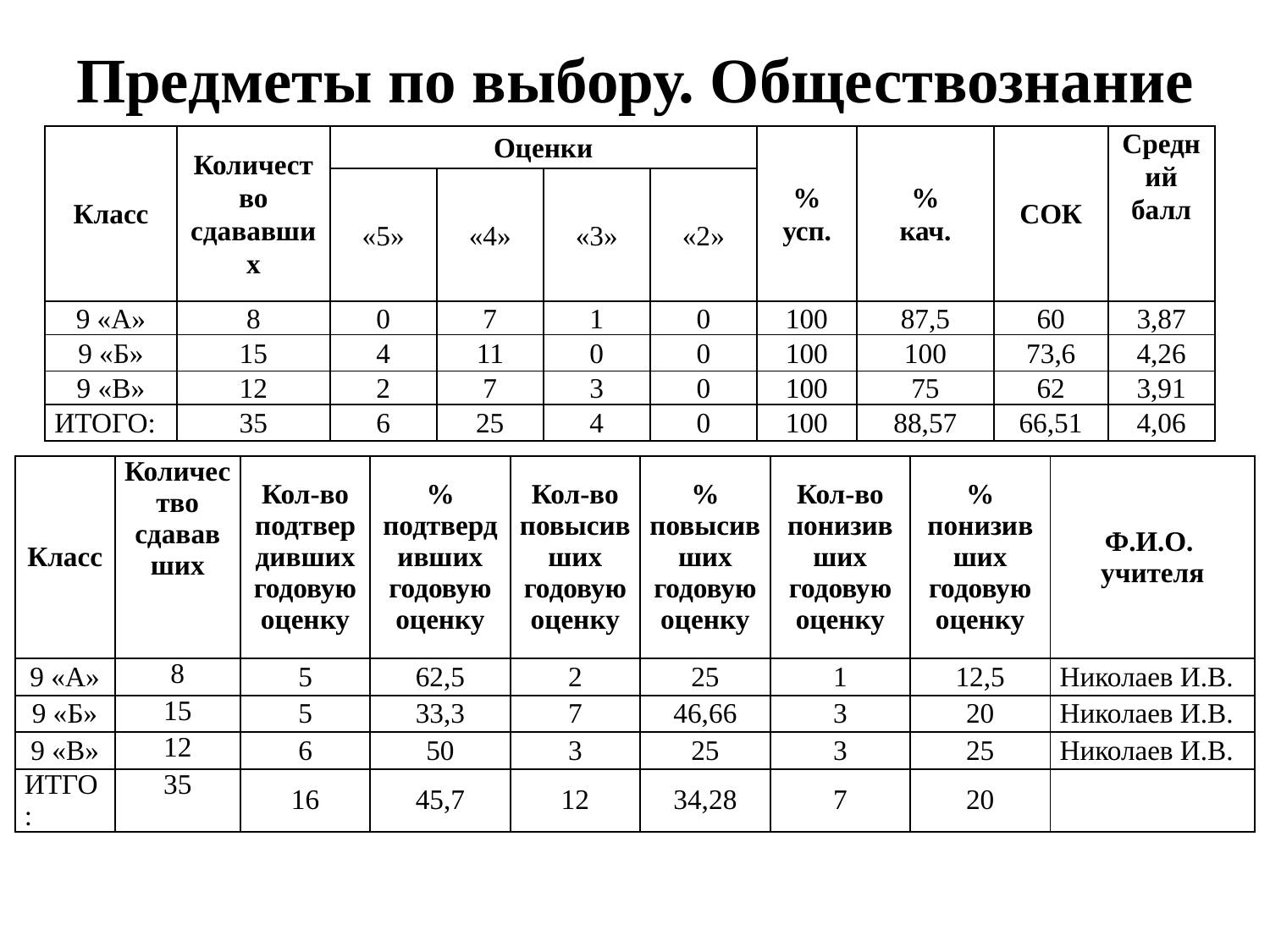

# Предметы по выбору. Обществознание
| Класс | Количество сдававших | Оценки |  |  |  | % усп. | % кач. | СОК | Средний балл |
| --- | --- | --- | --- | --- | --- | --- | --- | --- | --- |
|  |  | «5» | «4» | «3» | «2» |  |  |  |  |
| 9 «А» | 8 | 0 | 7 | 1 | 0 | 100 | 87,5 | 60 | 3,87 |
| 9 «Б» | 15 | 4 | 11 | 0 | 0 | 100 | 100 | 73,6 | 4,26 |
| 9 «В» | 12 | 2 | 7 | 3 | 0 | 100 | 75 | 62 | 3,91 |
| ИТОГО: | 35 | 6 | 25 | 4 | 0 | 100 | 88,57 | 66,51 | 4,06 |
| Класс | Количество сдававших | Кол-во подтвердивших годовую оценку | % подтвердивших годовую оценку | Кол-во повысивших годовую оценку | % повысивших годовую оценку | Кол-во понизивших годовую оценку | % понизивших годовую оценку | Ф.И.О. учителя |
| --- | --- | --- | --- | --- | --- | --- | --- | --- |
| 9 «А» | 8 | 5 | 62,5 | 2 | 25 | 1 | 12,5 | Николаев И.В. |
| 9 «Б» | 15 | 5 | 33,3 | 7 | 46,66 | 3 | 20 | Николаев И.В. |
| 9 «В» | 12 | 6 | 50 | 3 | 25 | 3 | 25 | Николаев И.В. |
| ИТГО: | 35 | 16 | 45,7 | 12 | 34,28 | 7 | 20 |  |